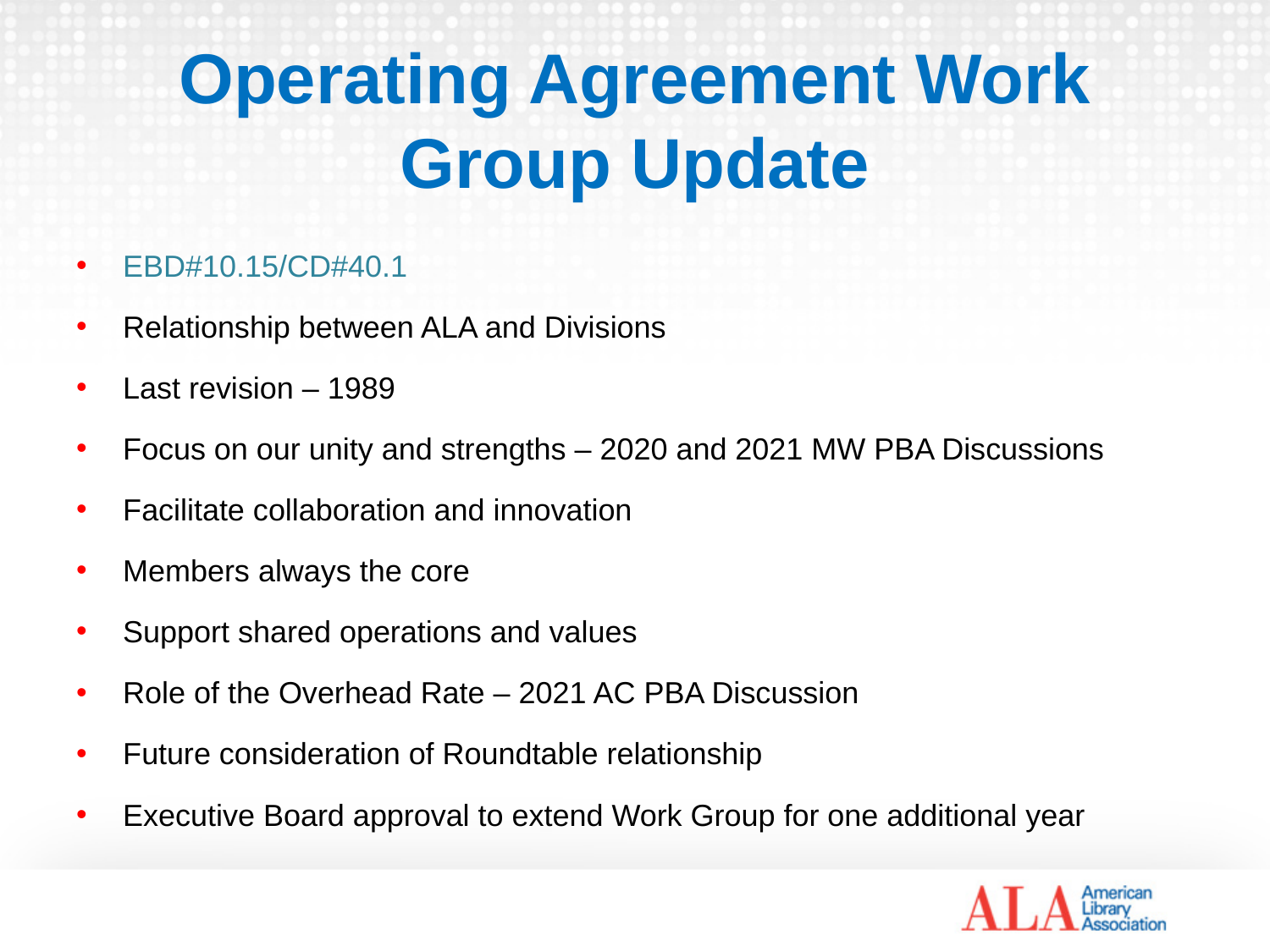

# Operating Agreement Work Group Update
EBD#10.15/CD#40.1
Relationship between ALA and Divisions
Last revision – 1989
Focus on our unity and strengths – 2020 and 2021 MW PBA Discussions
Facilitate collaboration and innovation
Members always the core
Support shared operations and values
Role of the Overhead Rate – 2021 AC PBA Discussion
Future consideration of Roundtable relationship
Executive Board approval to extend Work Group for one additional year